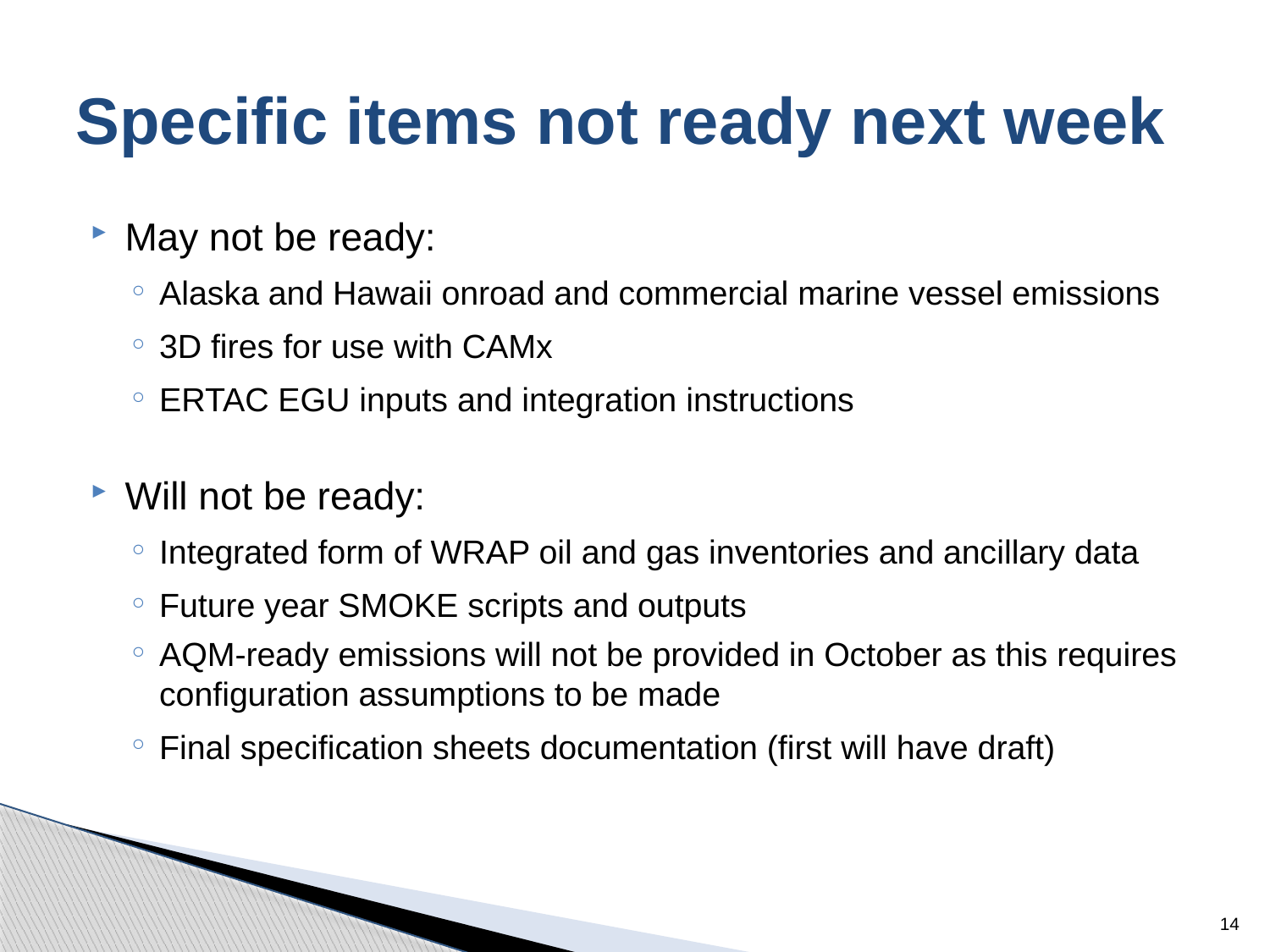

# Specific items not ready next week
May not be ready:
Alaska and Hawaii onroad and commercial marine vessel emissions
3D fires for use with CAMx
ERTAC EGU inputs and integration instructions

Will not be ready:
Integrated form of WRAP oil and gas inventories and ancillary data
Future year SMOKE scripts and outputs
AQM-ready emissions will not be provided in October as this requires configuration assumptions to be made
Final specification sheets documentation (first will have draft)

14